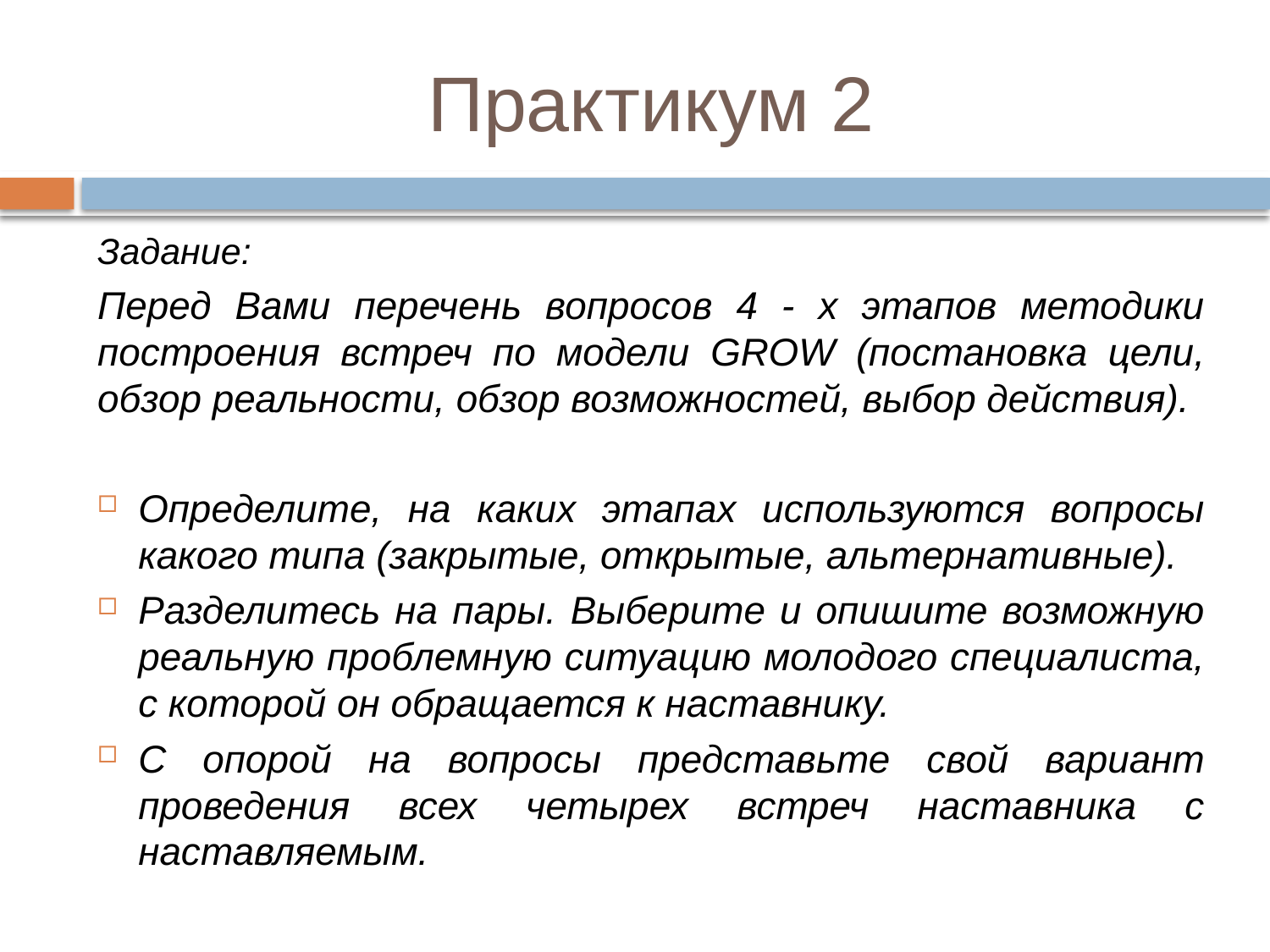

# Практикум 2
Задание:
Перед Вами перечень вопросов 4 - х этапов методики построения встреч по модели GROW (постановка цели, обзор реальности, обзор возможностей, выбор действия).

Определите, на каких этапах используются вопросы какого типа (закрытые, открытые, альтернативные).
Разделитесь на пары. Выберите и опишите возможную реальную проблемную ситуацию молодого специалиста, с которой он обращается к наставнику.
С опорой на вопросы представьте свой вариант проведения всех четырех встреч наставника с наставляемым.